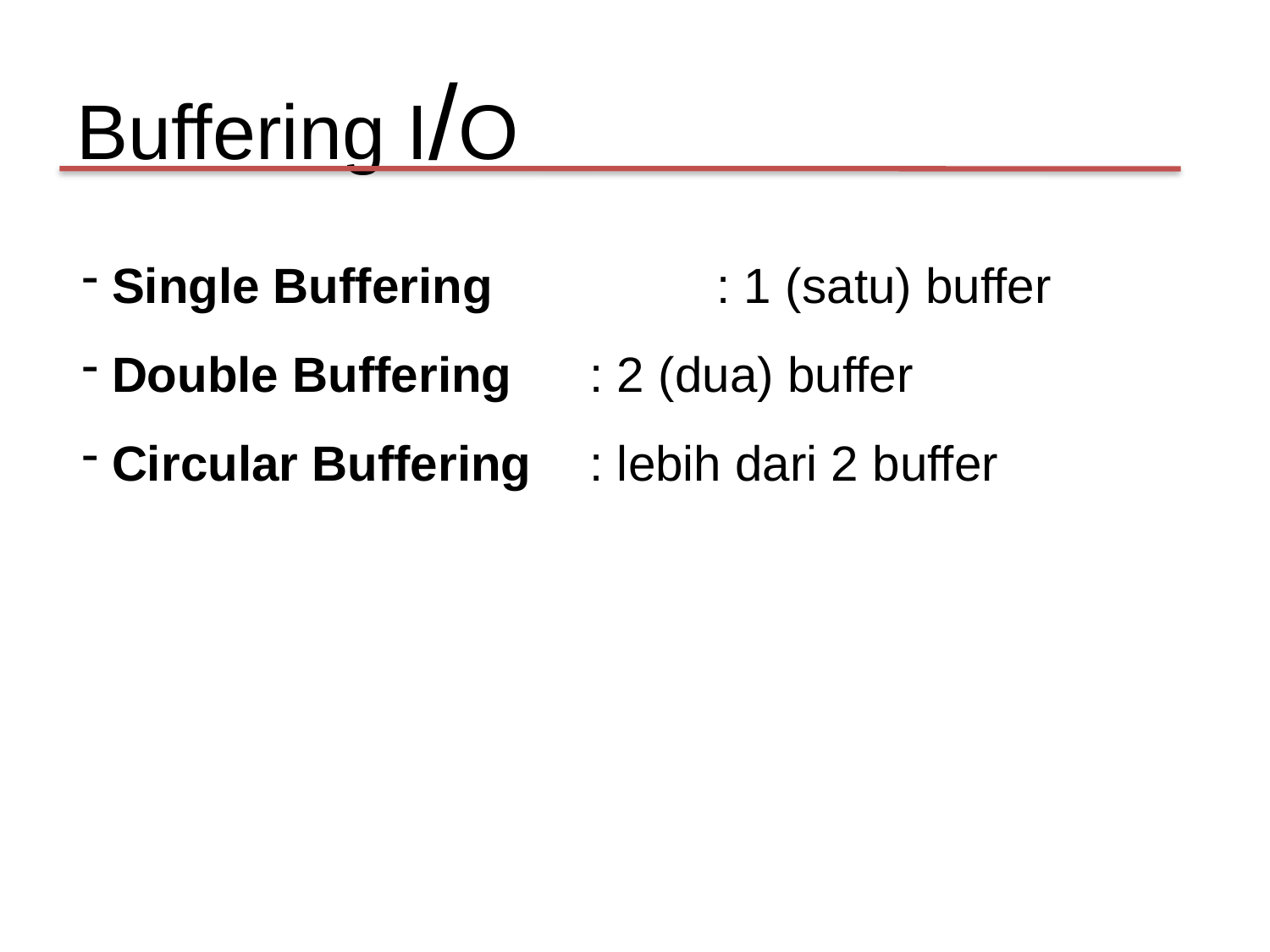

Buffering I/O
 Single Buffering		: 1 (satu) buffer
 Double Buffering	: 2 (dua) buffer
 Circular Buffering	: lebih dari 2 buffer